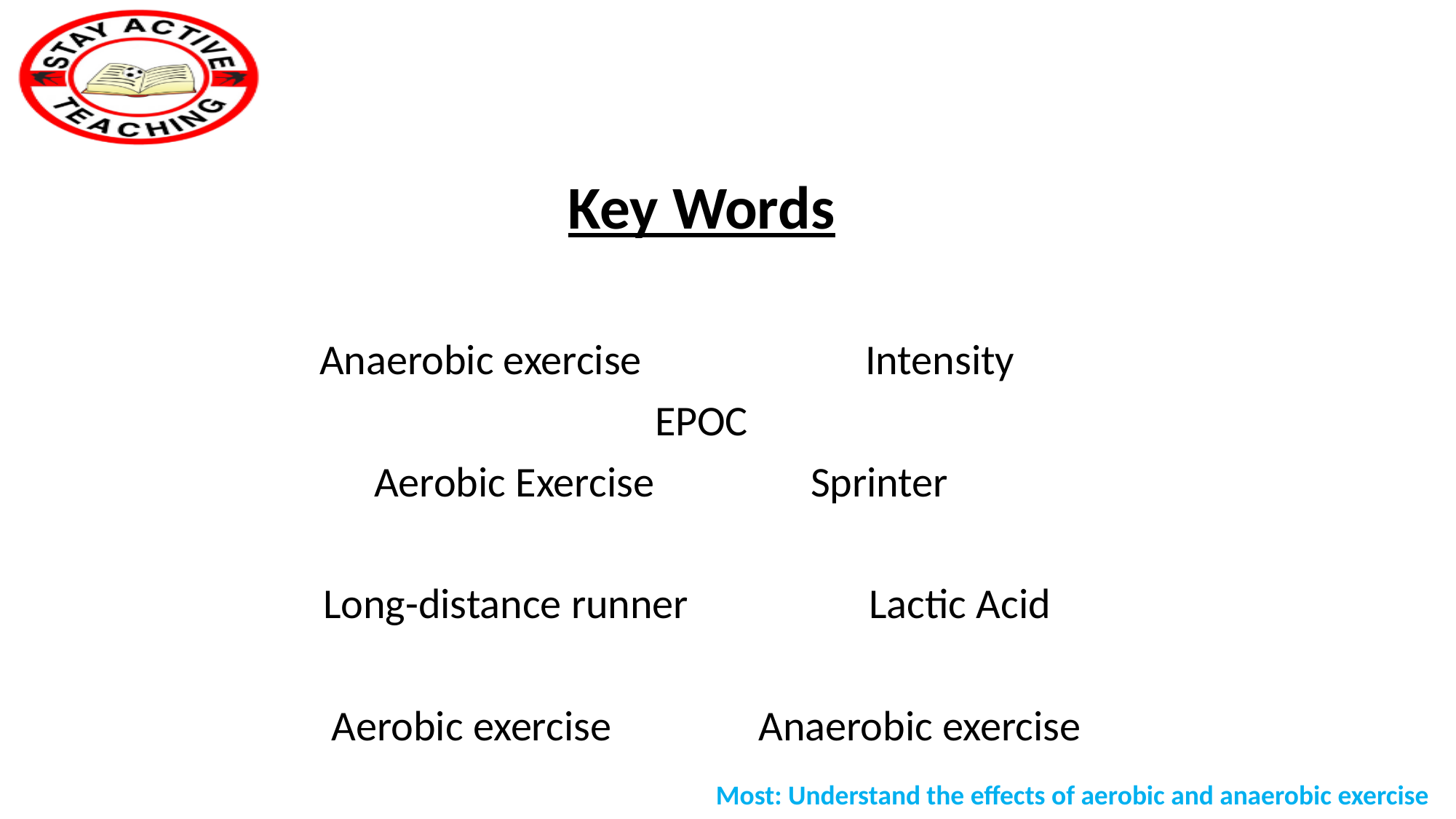

Key Words

Anaerobic exercise			Intensity
EPOC
Aerobic Exercise		Sprinter

Long-distance runner 		Lactic Acid

 Aerobic exercise 		Anaerobic exercise
Most: Understand the effects of aerobic and anaerobic exercise